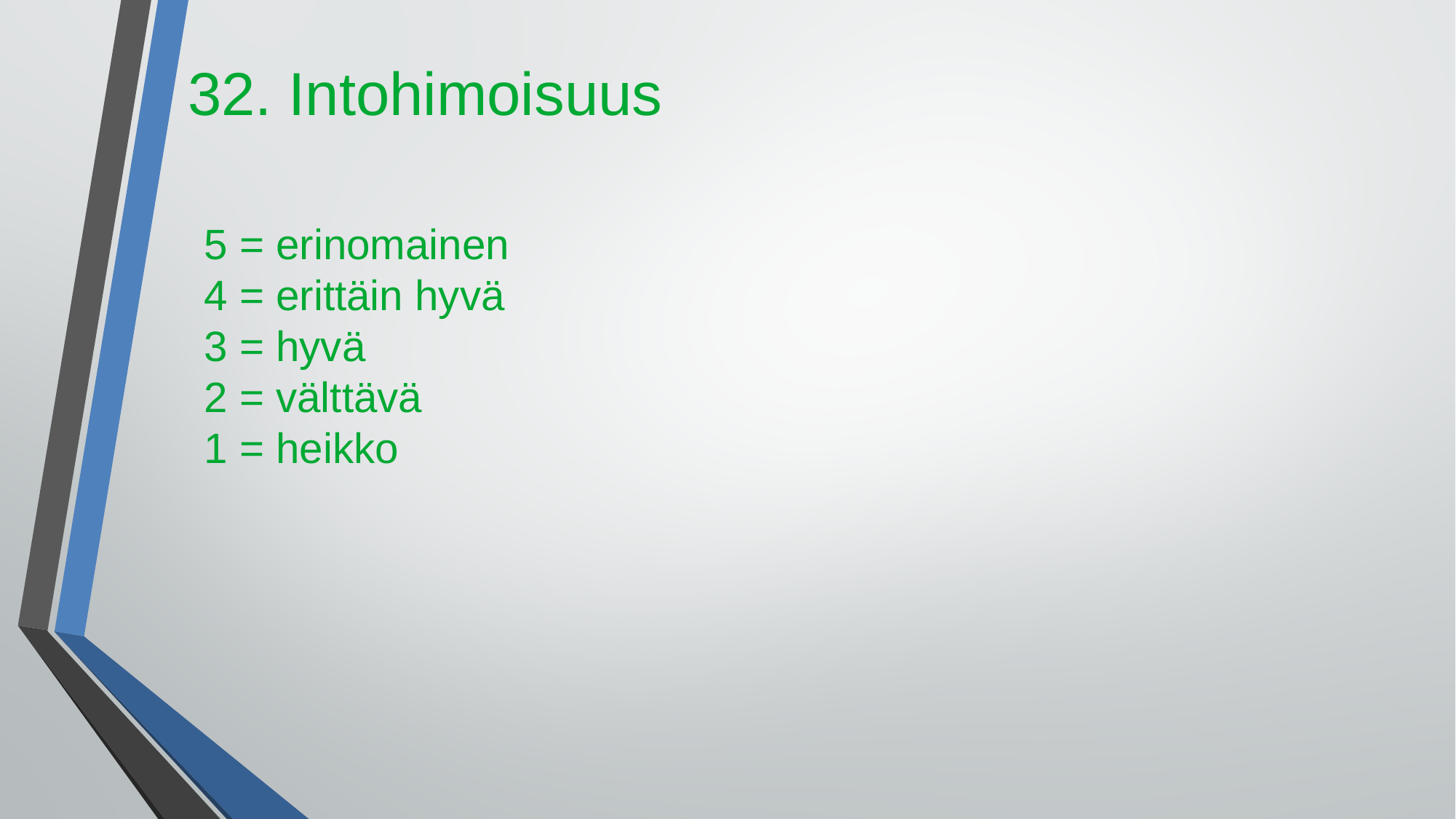

32. Intohimoisuus

5 = erinomainen
4 = erittäin hyvä
3 = hyvä
2 = välttävä
1 = heikko